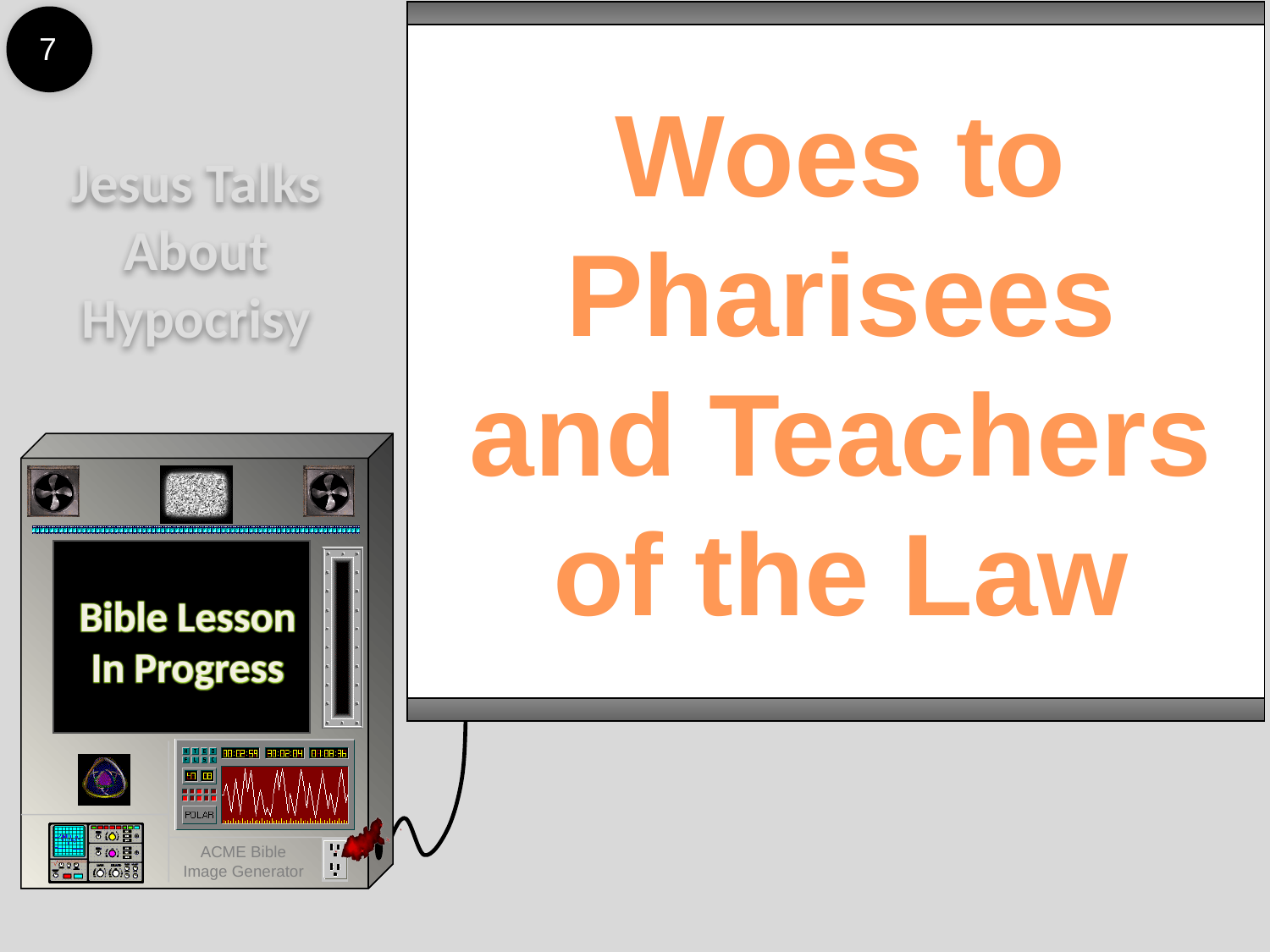

7
Woes to Pharisees and Teachers of the Law
Jesus Talks About Hypocrisy